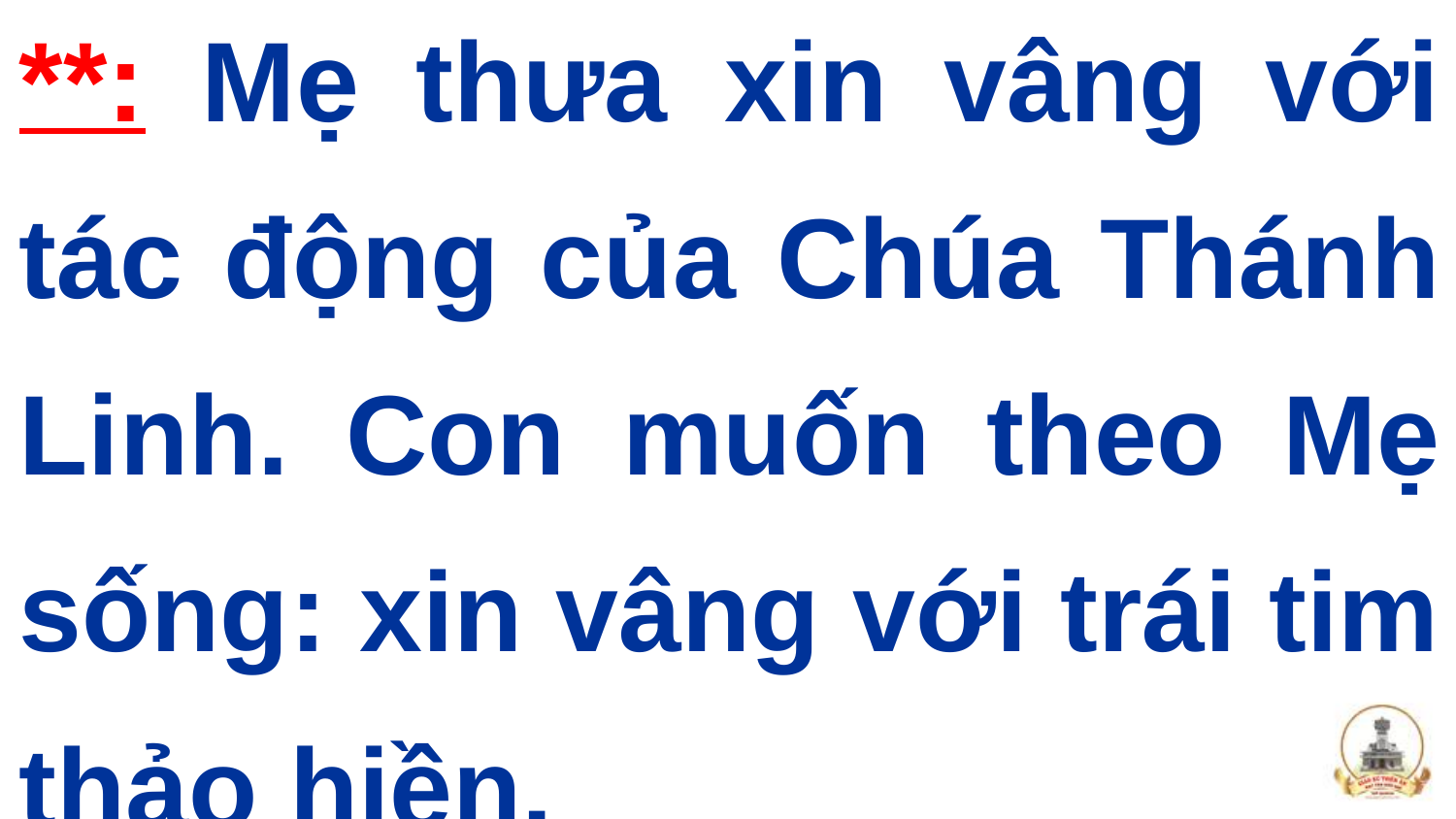

**: Mẹ thưa xin vâng với tác động của Chúa Thánh Linh. Con muốn theo Mẹ sống: xin vâng với trái tim thảo hiền.